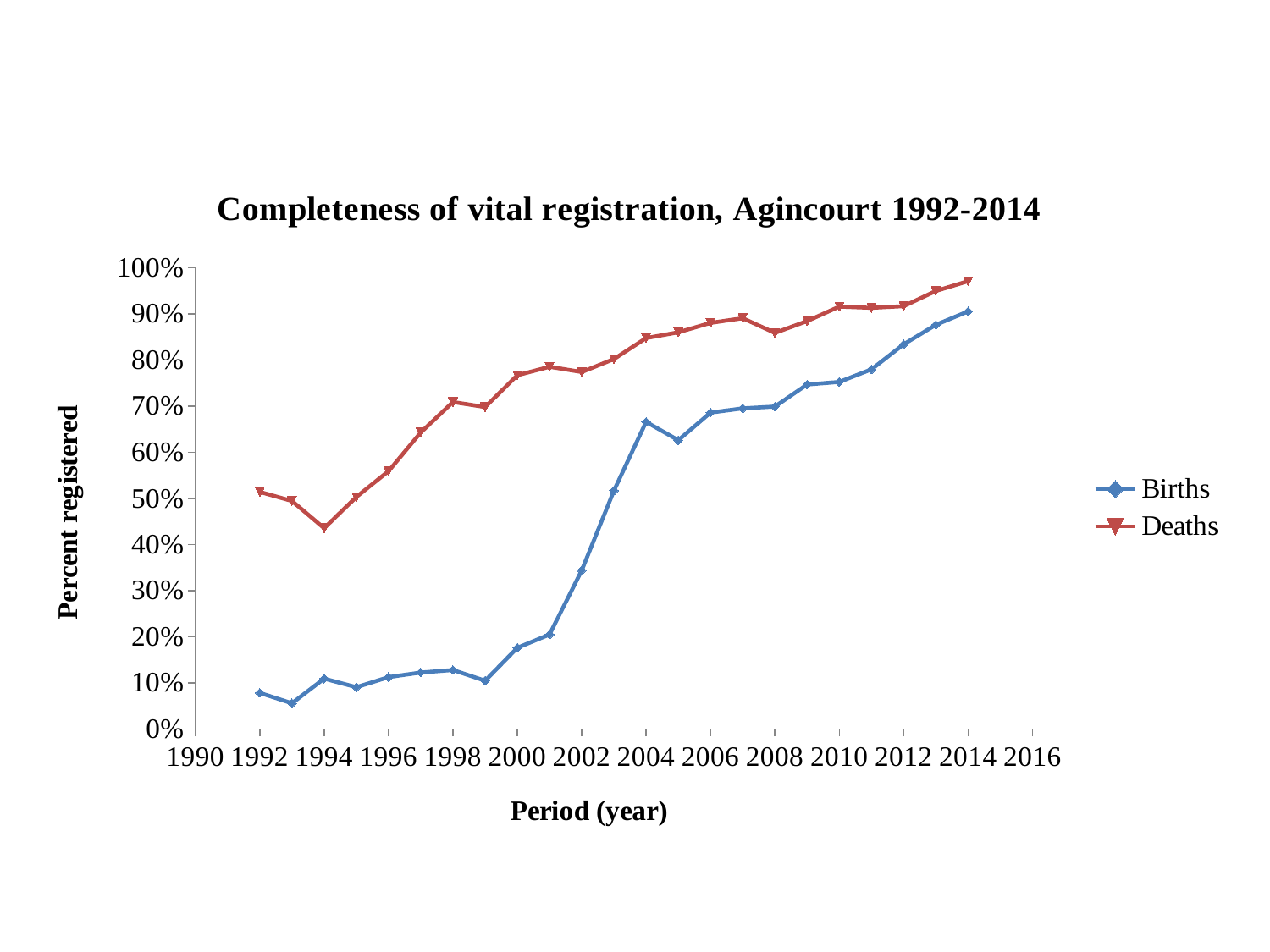

### Chart: Completeness of vital registration, Agincourt 1992-2014

| Category | Births | Deaths |
|---|---|---|